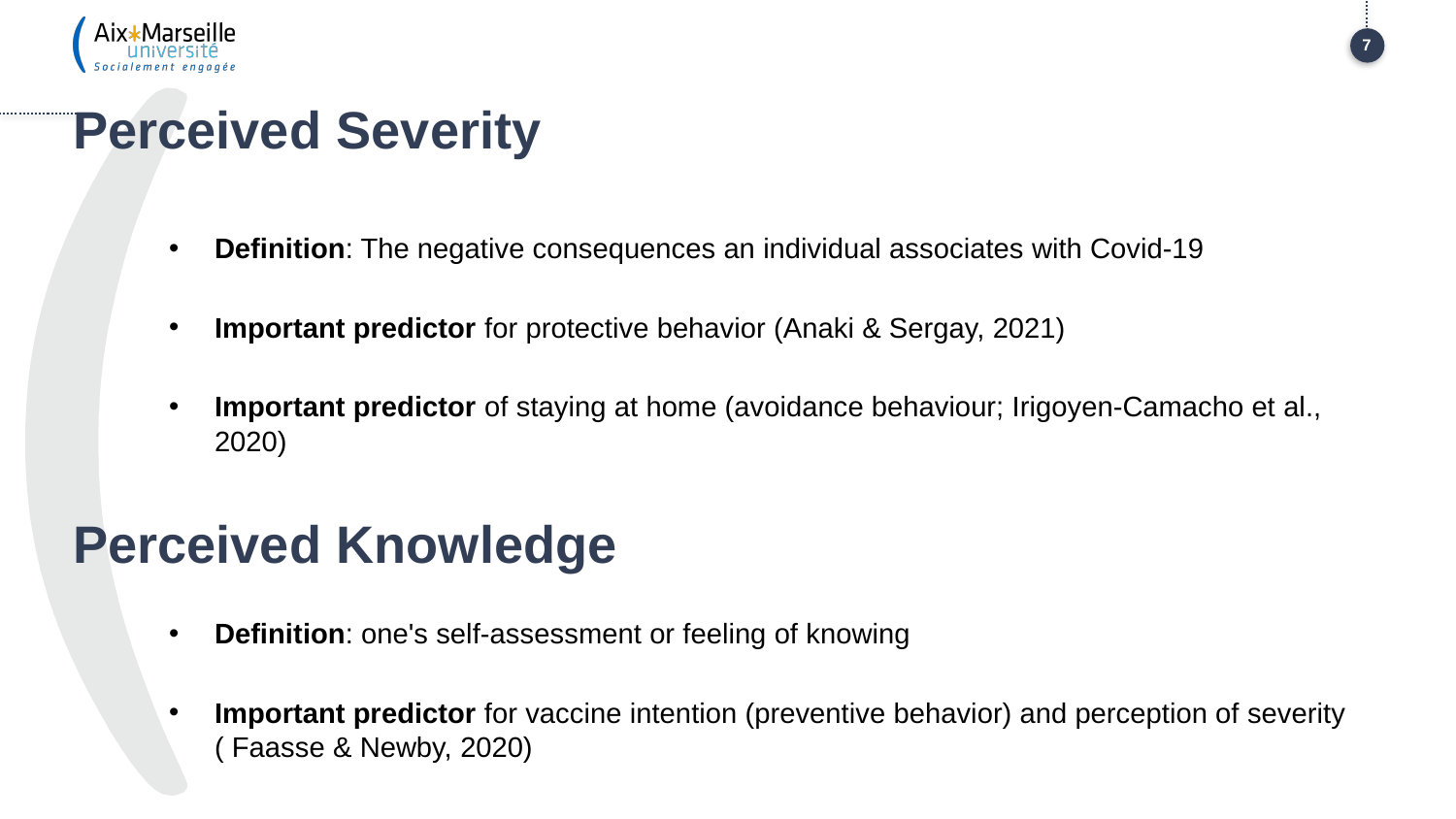

7
# Perceived Severity

Definition: The negative consequences an individual associates with Covid-19

Important predictor for protective behavior (Anaki & Sergay, 2021)

Important predictor of staying at home (avoidance behaviour; Irigoyen-Camacho et al., 2020)

Perceived Knowledge

Definition: one's self-assessment or feeling of knowing

Important predictor for vaccine intention (preventive behavior) and perception of severity ( Faasse & Newby, 2020)